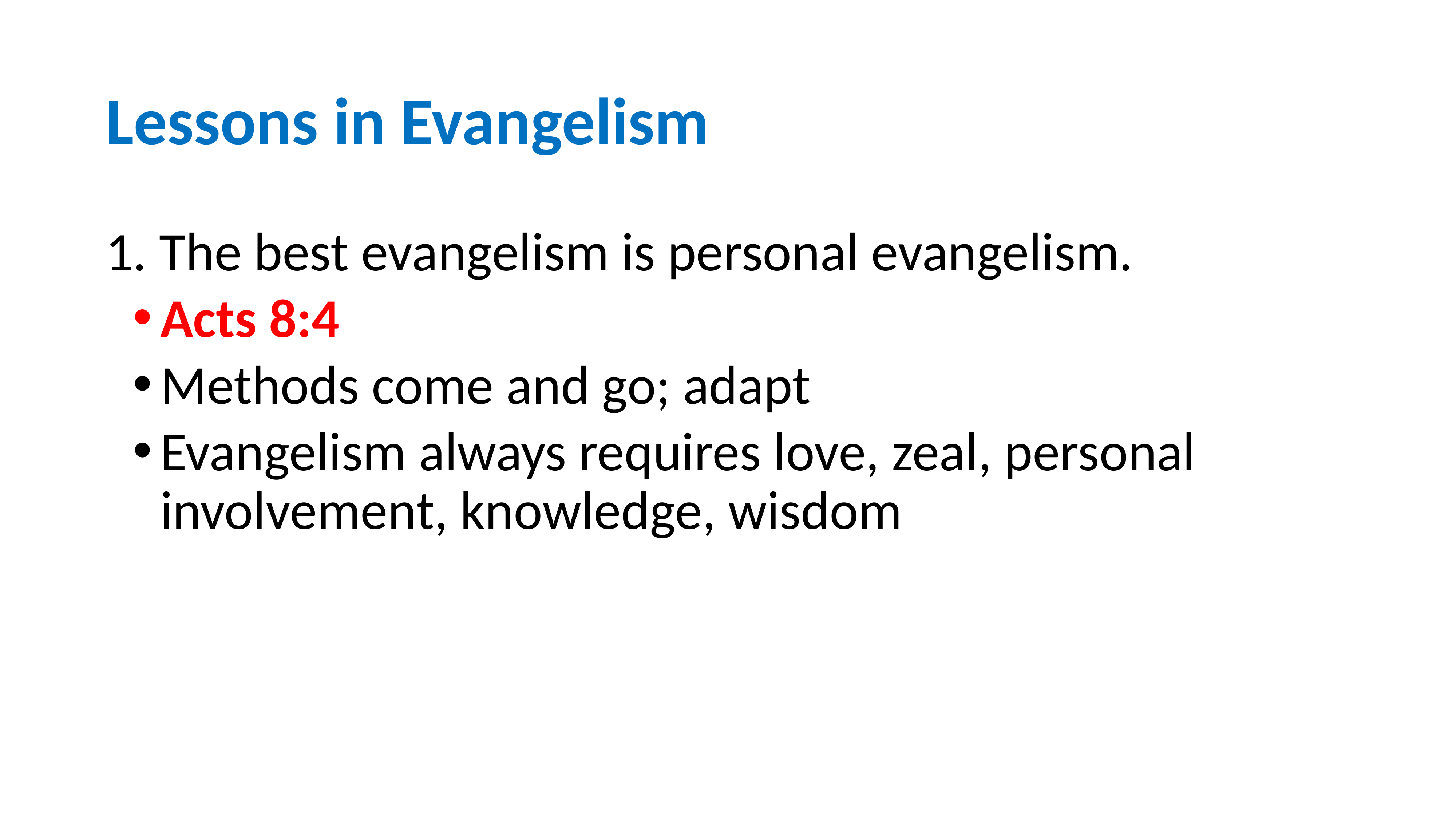

# Lessons in Evangelism
1. The best evangelism is personal evangelism.
Acts 8:4
Methods come and go; adapt
Evangelism always requires love, zeal, personal involvement, knowledge, wisdom